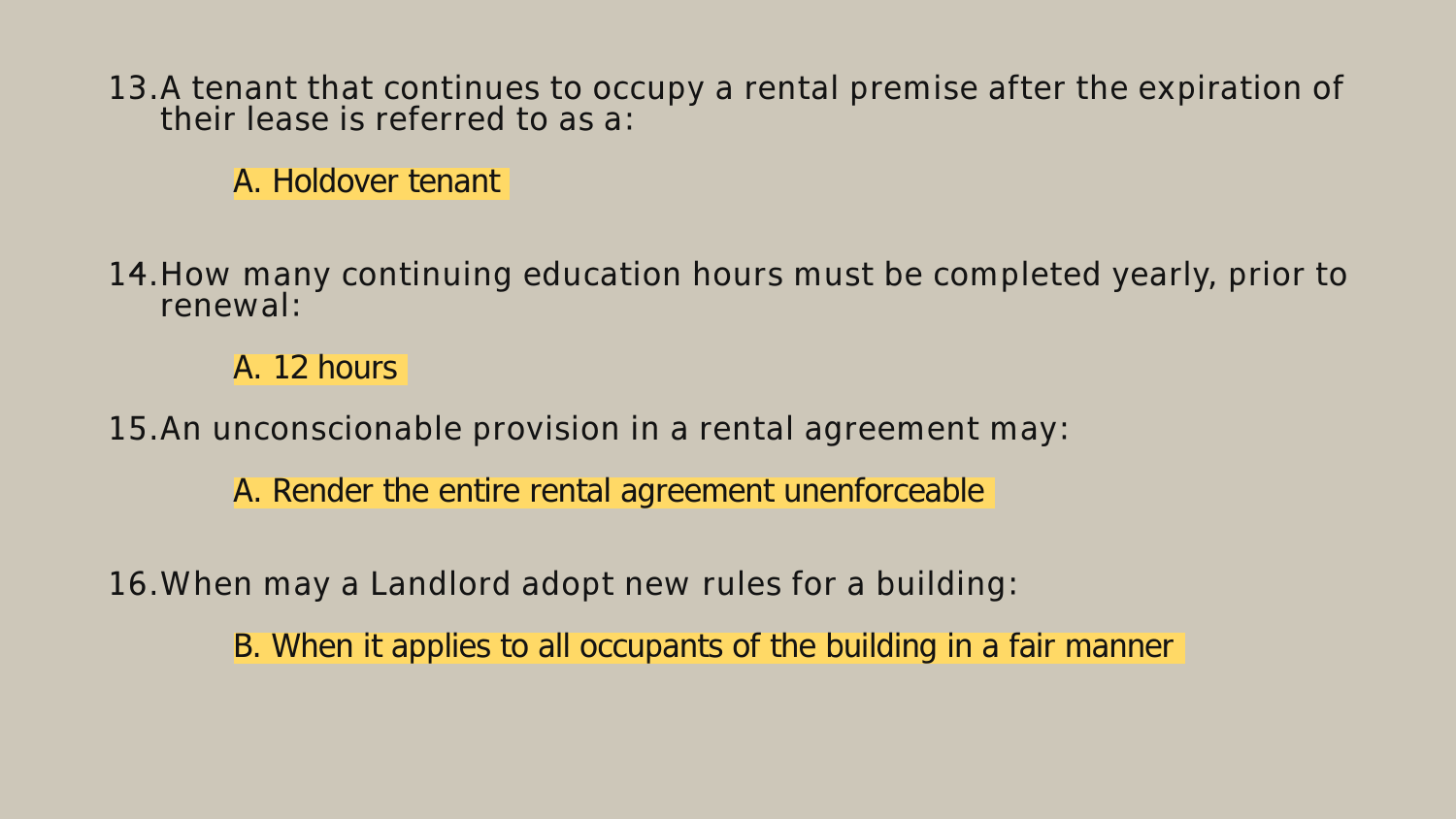

# A tenant that continues to occupy a rental premise after the expiration of their lease is referred to as a:

A. Holdover tenant

How many continuing education hours must be completed yearly, prior to renewal:

A. 12 hours

An unconscionable provision in a rental agreement may:

A. Render the entire rental agreement unenforceable

When may a Landlord adopt new rules for a building:

B. When it applies to all occupants of the building in a fair manner